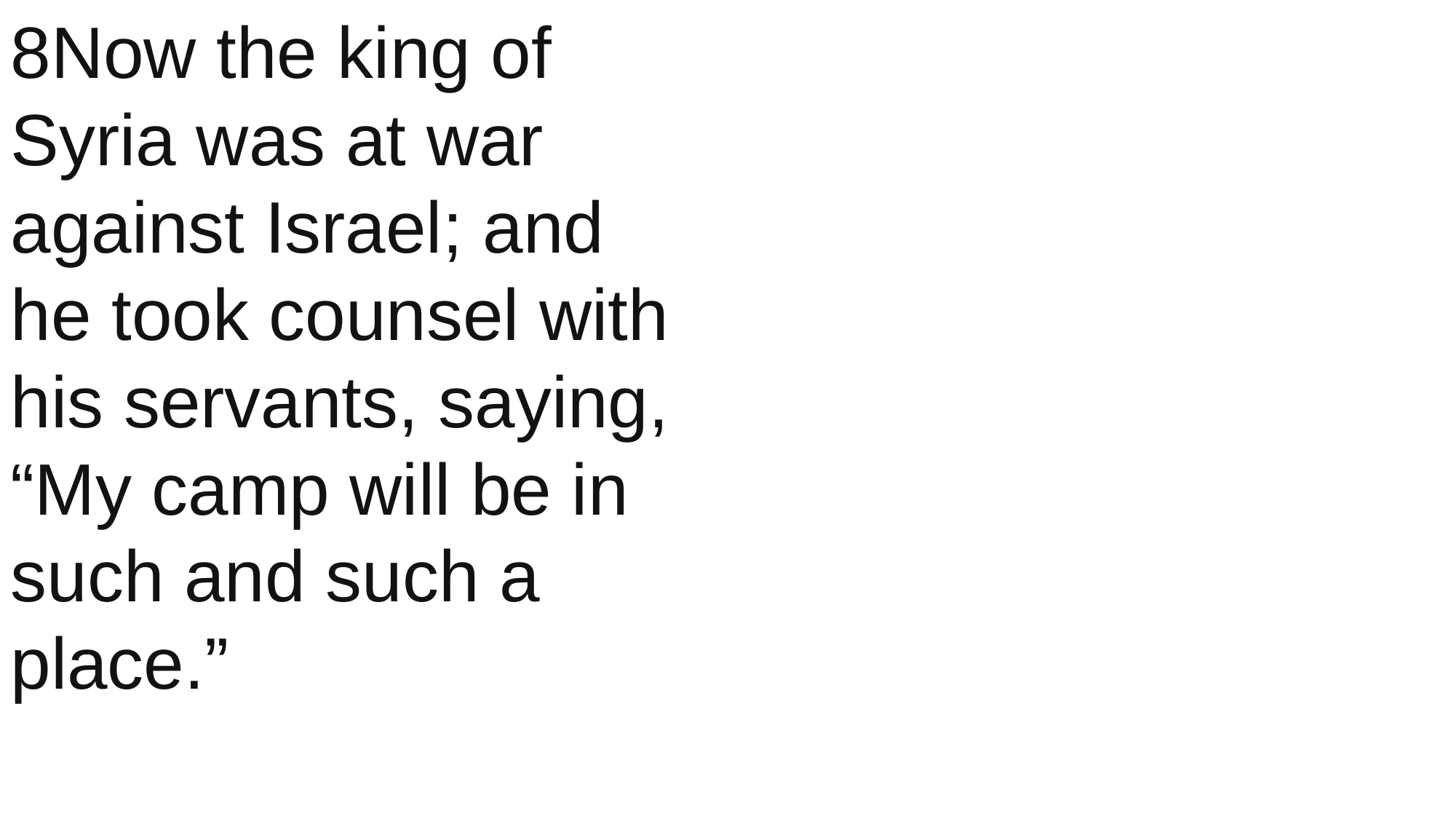

8Now the king of Syria was at war against Israel; and he took counsel with his servants, saying, “My camp will be in such and such a place.”